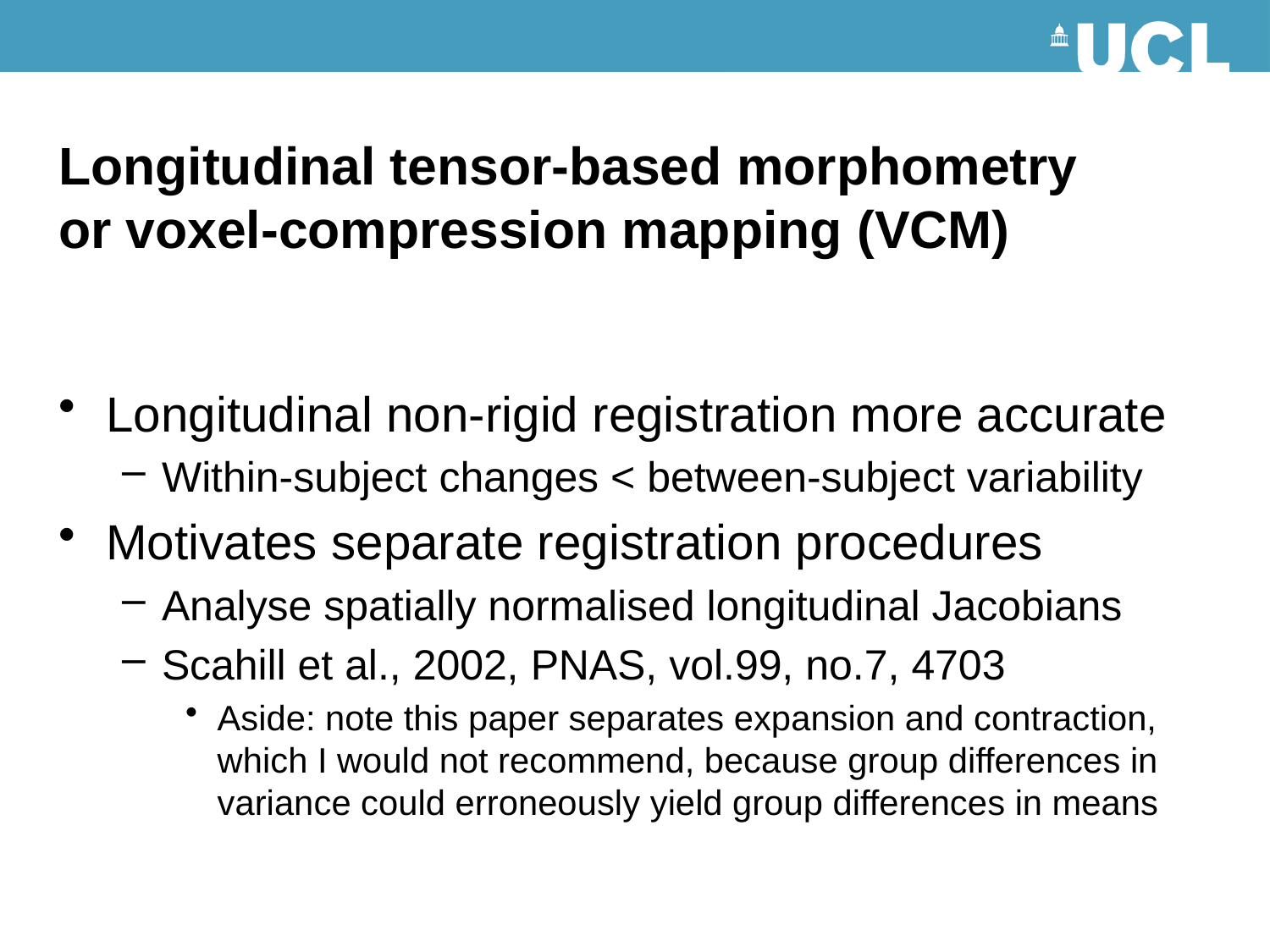

# Longitudinal tensor-based morphometry or voxel-compression mapping (VCM)
Longitudinal non-rigid registration more accurate
Within-subject changes < between-subject variability
Motivates separate registration procedures
Analyse spatially normalised longitudinal Jacobians
Scahill et al., 2002, PNAS, vol.99, no.7, 4703
Aside: note this paper separates expansion and contraction, which I would not recommend, because group differences in variance could erroneously yield group differences in means